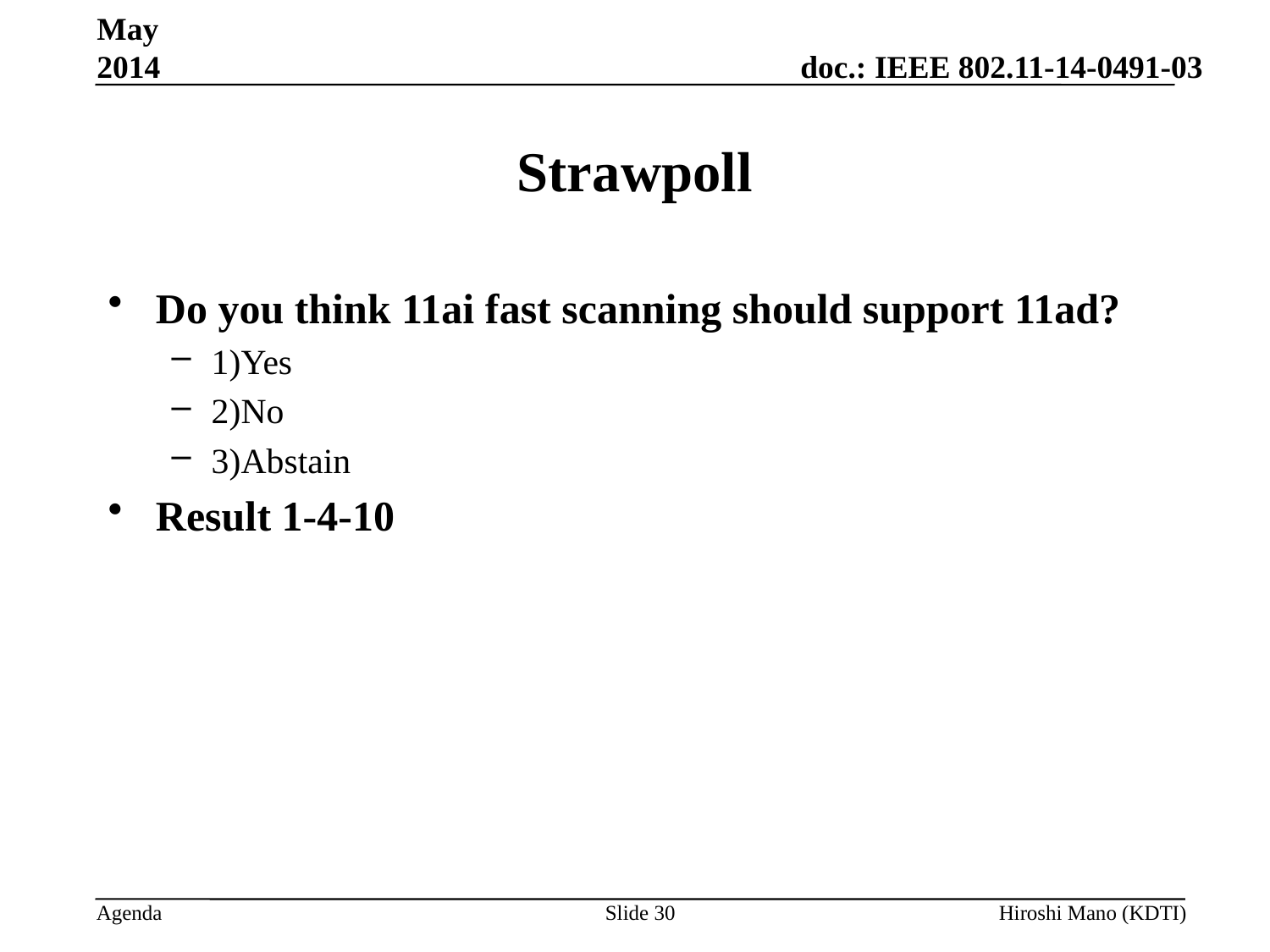

May 2014
# Strawpoll
Do you think 11ai fast scanning should support 11ad?
1)Yes
2)No
3)Abstain
Result 1-4-10

Slide 30
Hiroshi Mano (KDTI)